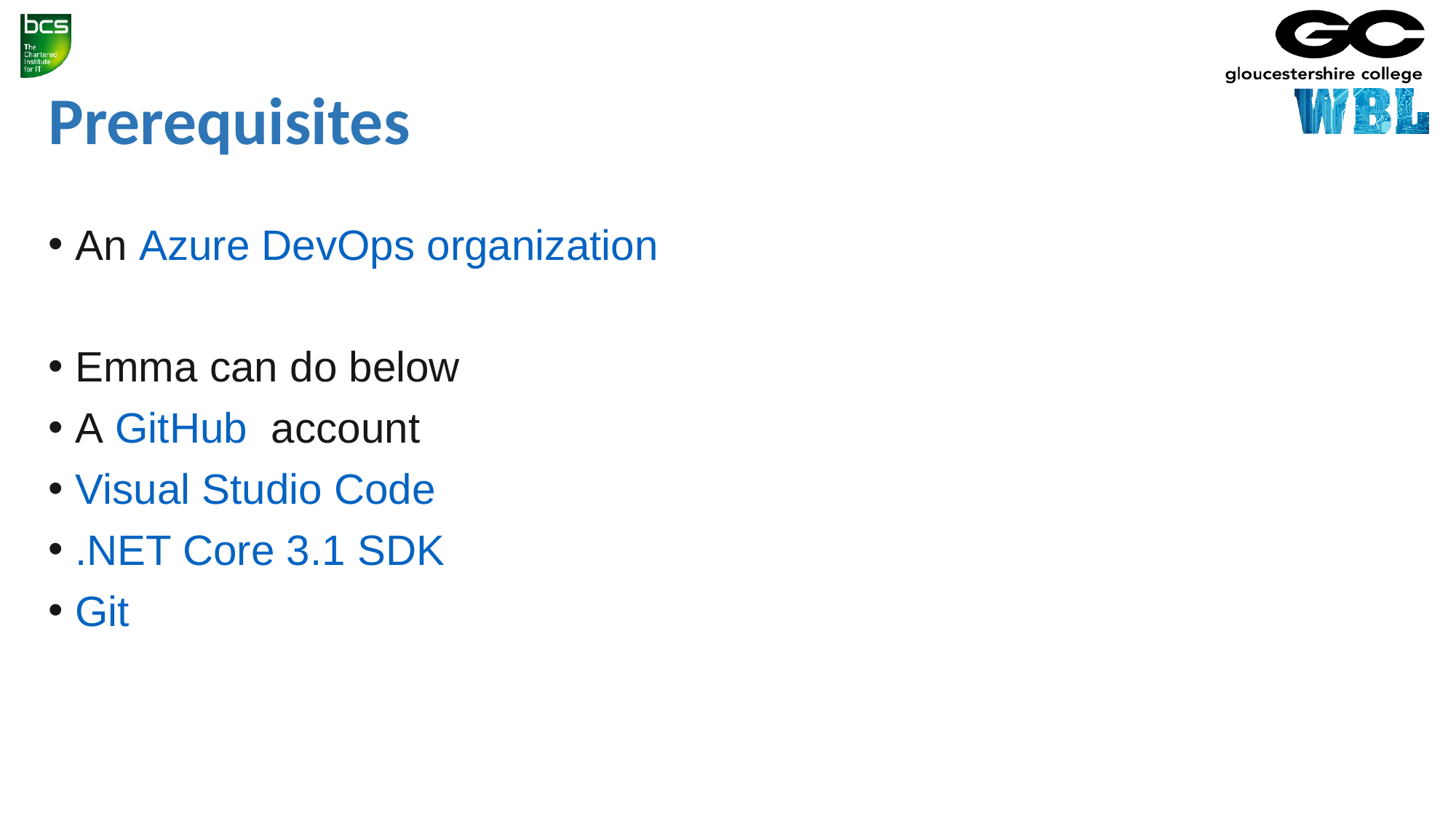

# Prerequisites
An Azure DevOps organization

Emma can do below
A GitHub  account
Visual Studio Code
.NET Core 3.1 SDK
Git